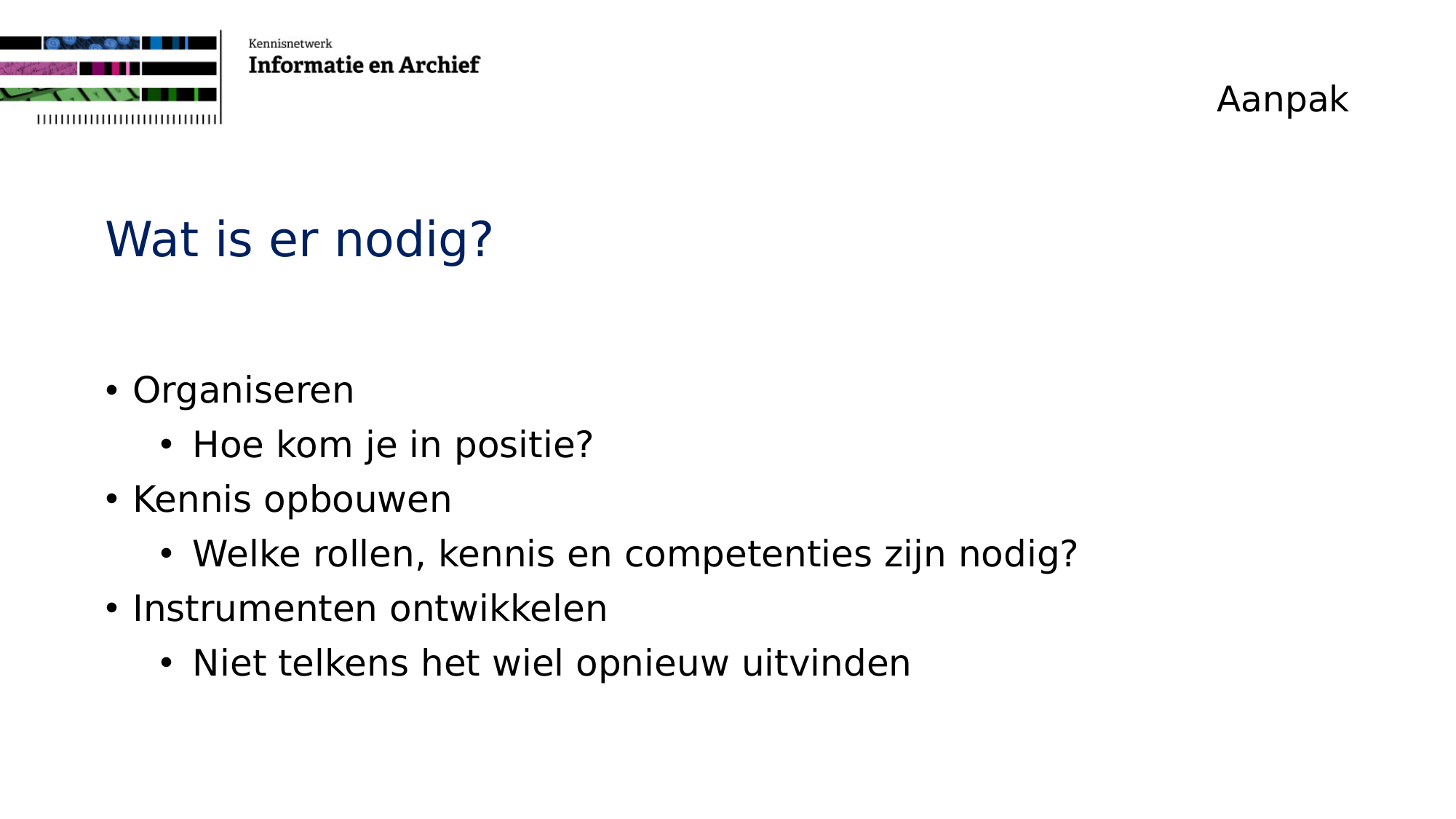

# Aanpak
Wat is er nodig?
Organiseren
Hoe kom je in positie?
Kennis opbouwen
Welke rollen, kennis en competenties zijn nodig?
Instrumenten ontwikkelen
Niet telkens het wiel opnieuw uitvinden